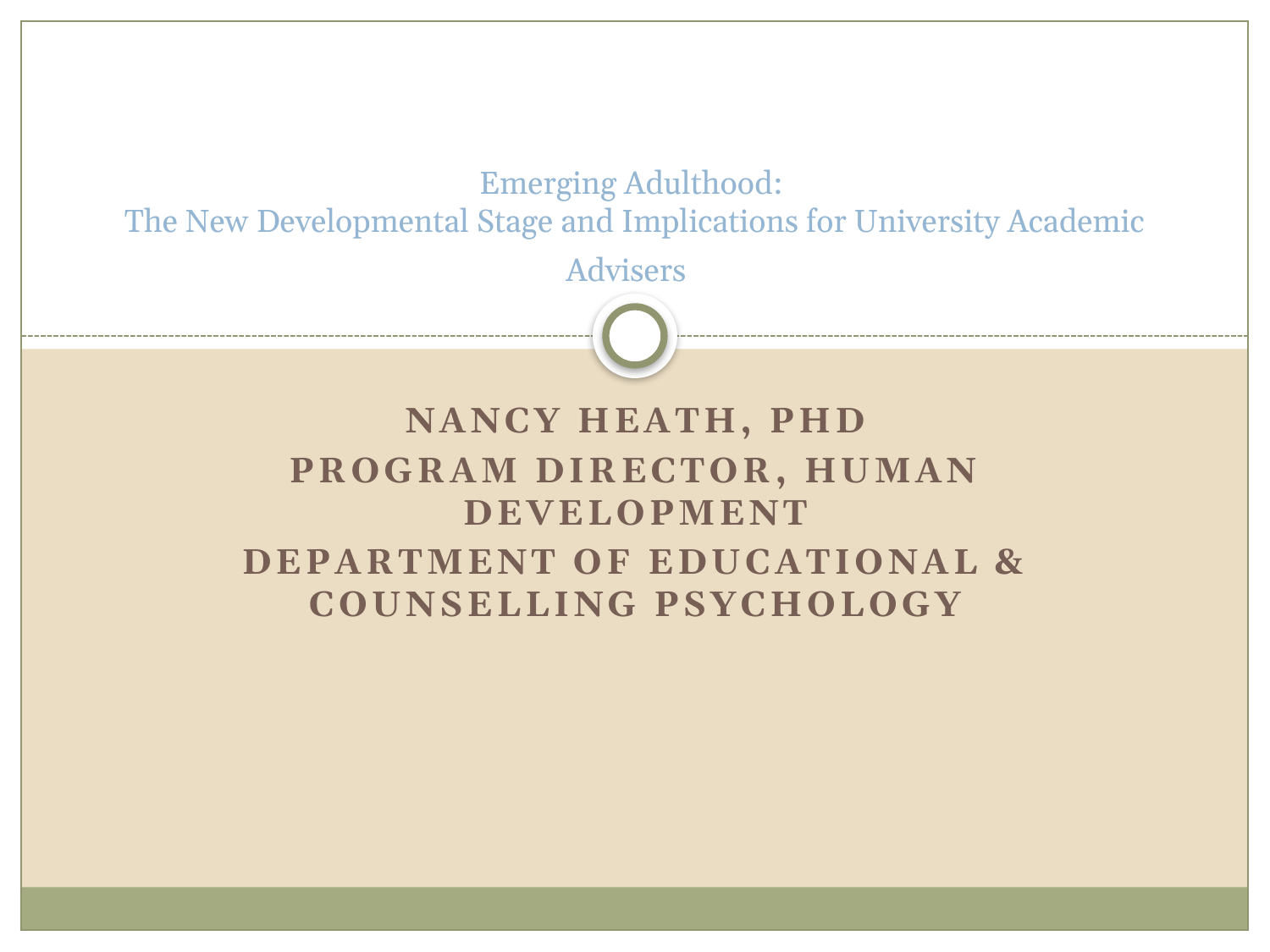

# Emerging Adulthood: The New Developmental Stage and Implications for University Academic Advisers
Nancy Heath, PhD
Program Director, Human Development
Department of Educational & Counselling Psychology